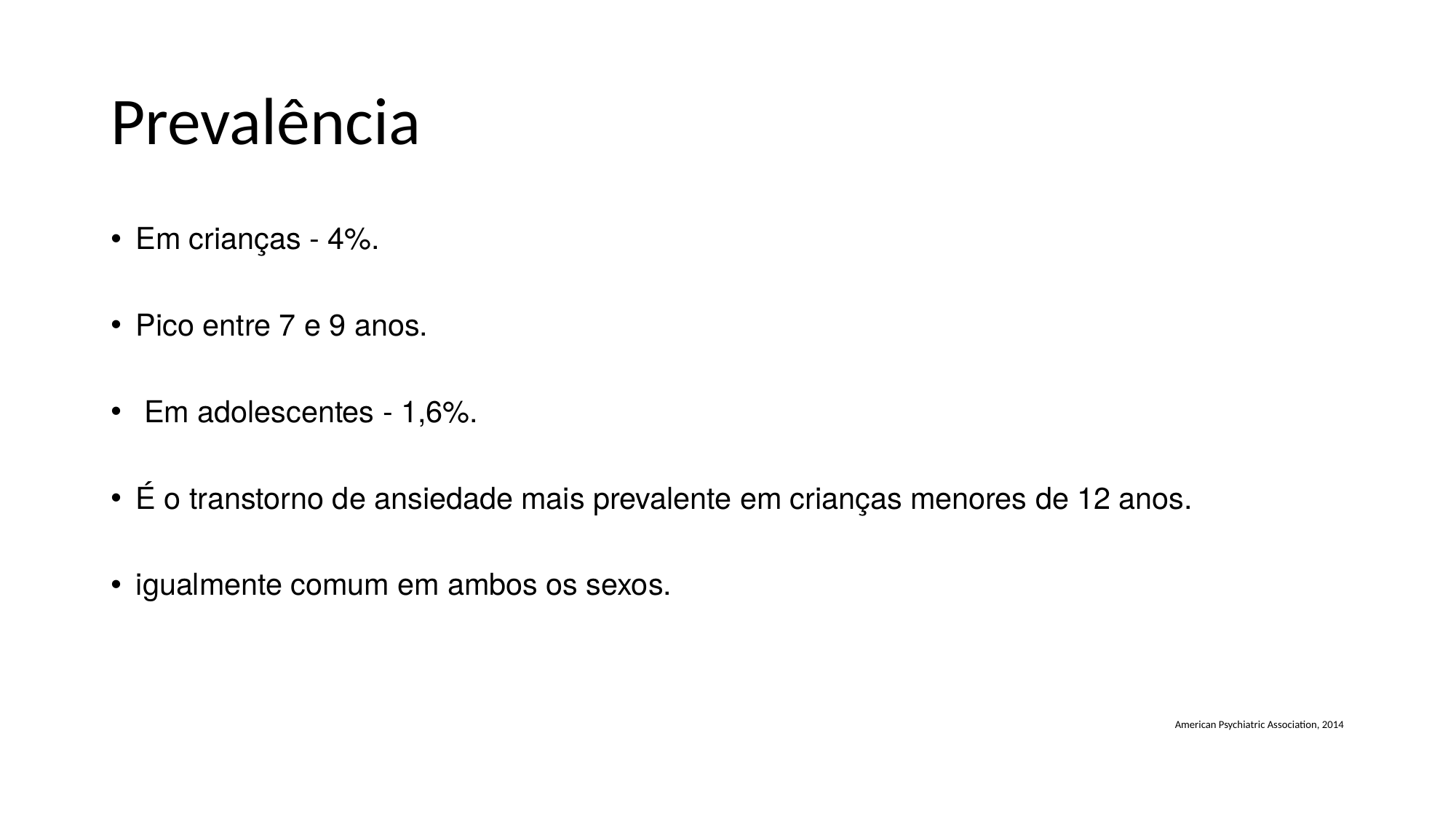

# Prevalência
Em crianças - 4%.

Pico entre 7 e 9 anos.

 Em adolescentes - 1,6%.

É o transtorno de ansiedade mais prevalente em crianças menores de 12 anos.

igualmente comum em ambos os sexos.

American Psychiatric Association, 2014